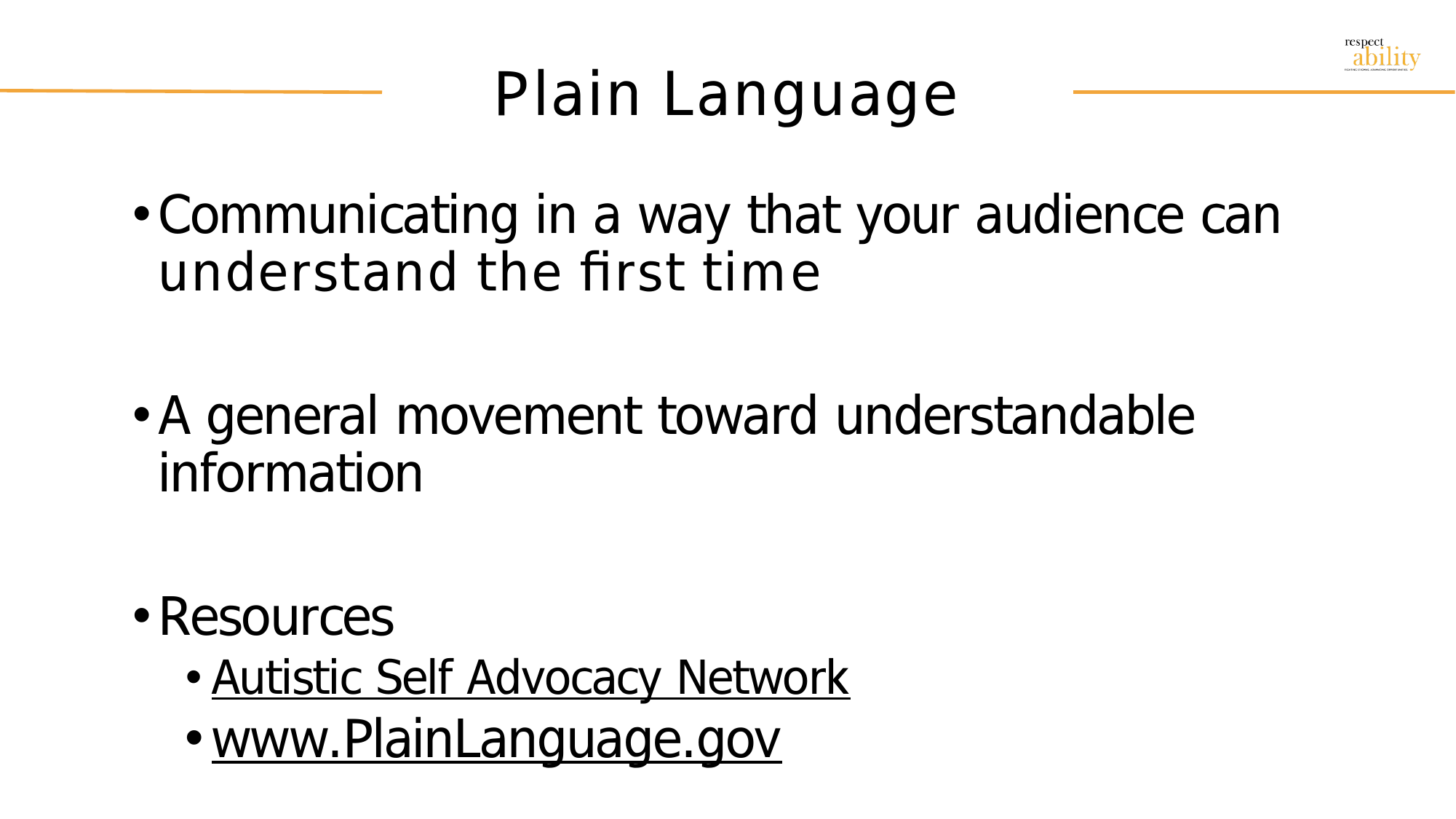

# Plain Language
Communicating in a way that your audience can understand the first time

A general movement toward understandable information

Resources
Autistic Self Advocacy Network
www.PlainLanguage.gov